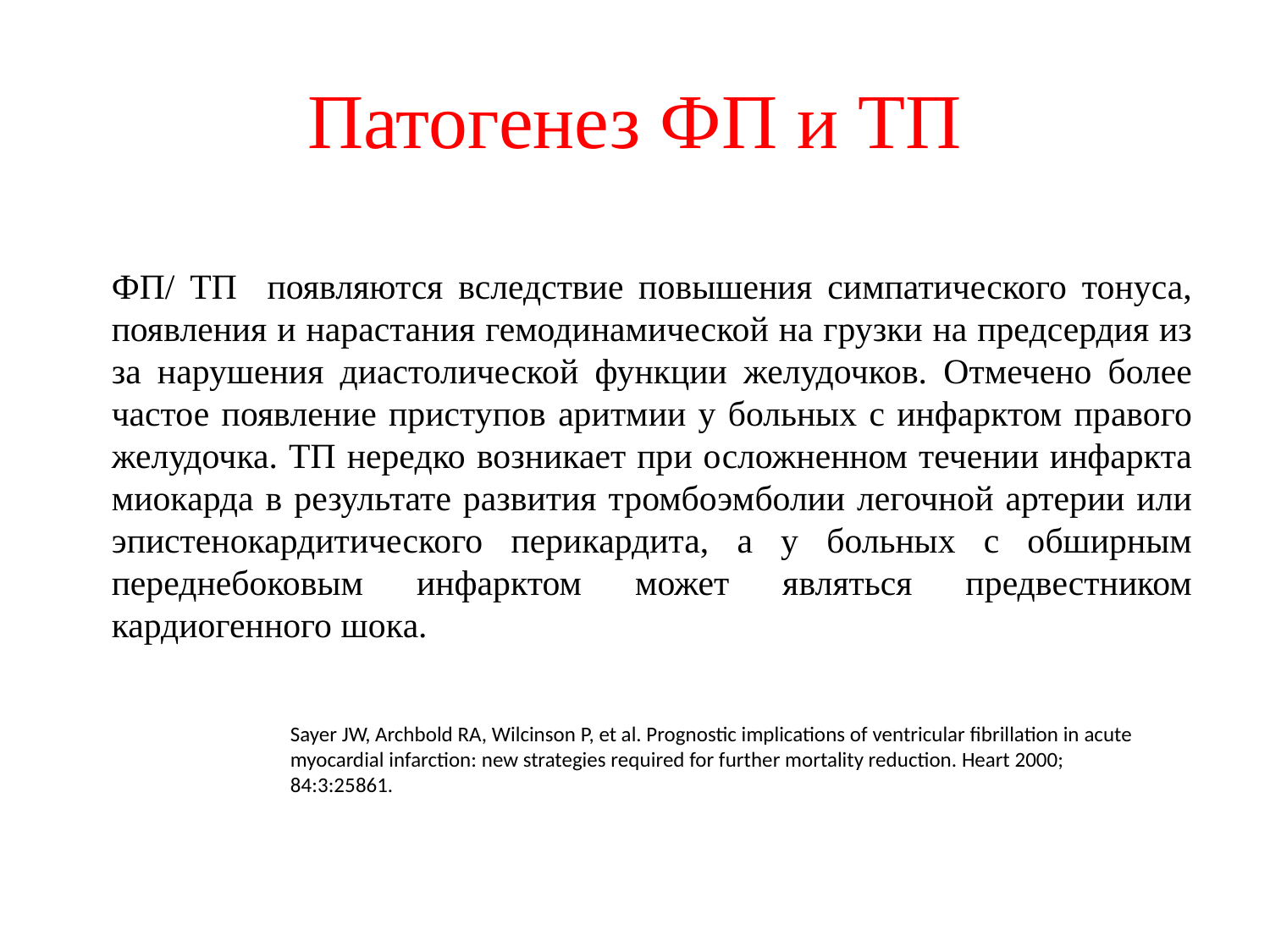

# Патогенез ФП и ТП
ФП/ ТП  появляются вследствие повышения симпатического тонуса, появления и нарастания гемодинамической на грузки на предсердия из за нарушения диастолической функции желудочков. Отмечено более частое появление приступов аритмии у больных с инфарктом правого желудочка. ТП нередко возникает при осложненном течении инфаркта миокарда в результате развития тромбоэмболии легочной артерии или эпистенокардитического перикардита, а у больных с обширным переднебоковым инфарктом может являться предвестником кардиогенного шока.
Sayer JW, Archbold RA, Wilcinson P, et al. Prognostic implications of ventricular fibrillation in acute myocardial infarction: new strategies required for further mortality reduction. Heart 2000; 84:3:25861.